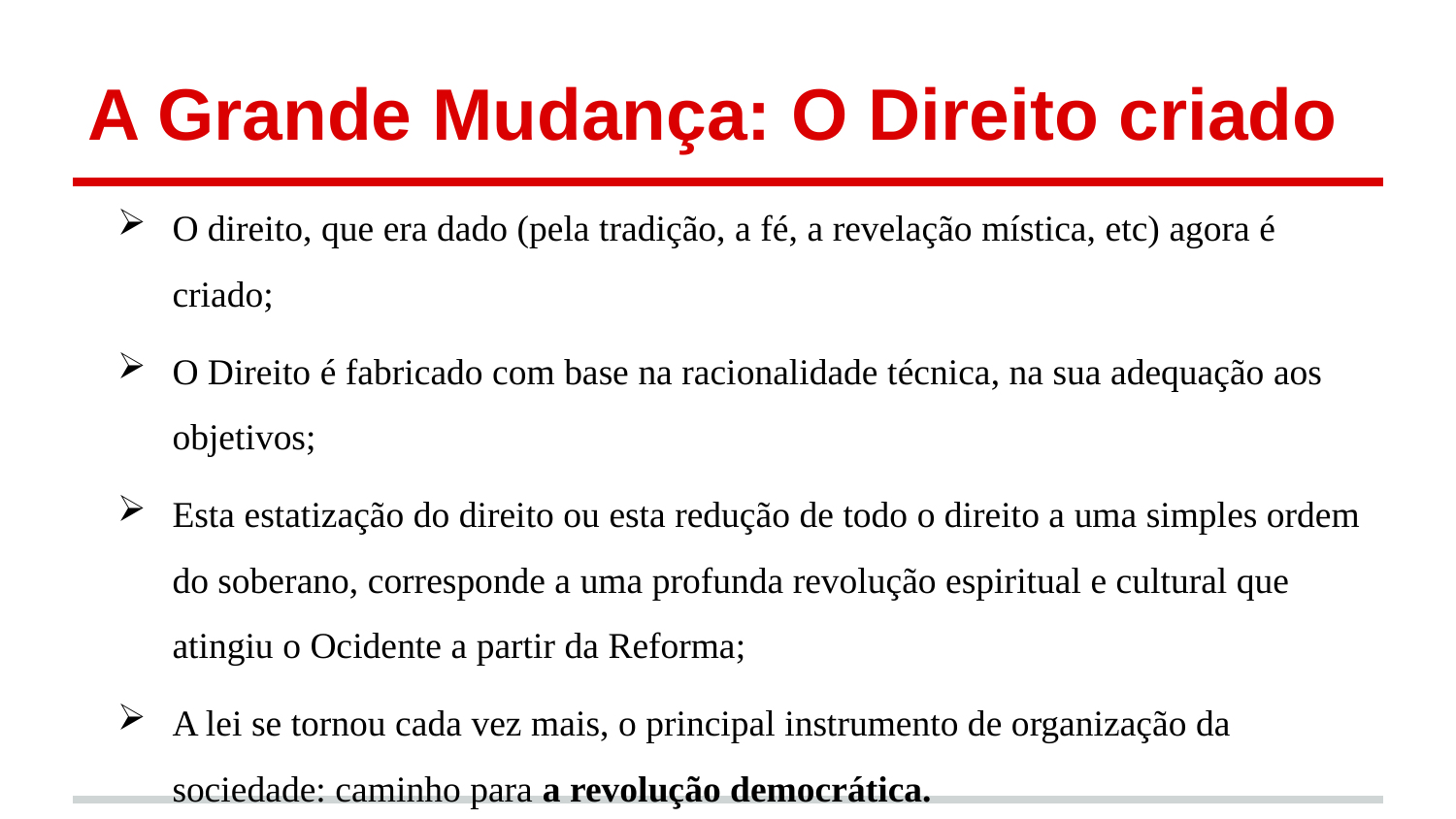

# A Grande Mudança: O Direito criado
O direito, que era dado (pela tradição, a fé, a revelação mística, etc) agora é criado;
O Direito é fabricado com base na racionalidade técnica, na sua adequação aos objetivos;
Esta estatização do direito ou esta redução de todo o direito a uma simples ordem do soberano, corresponde a uma profunda revolução espiritual e cultural que atingiu o Ocidente a partir da Reforma;
A lei se tornou cada vez mais, o principal instrumento de organização da sociedade: caminho para a revolução democrática.